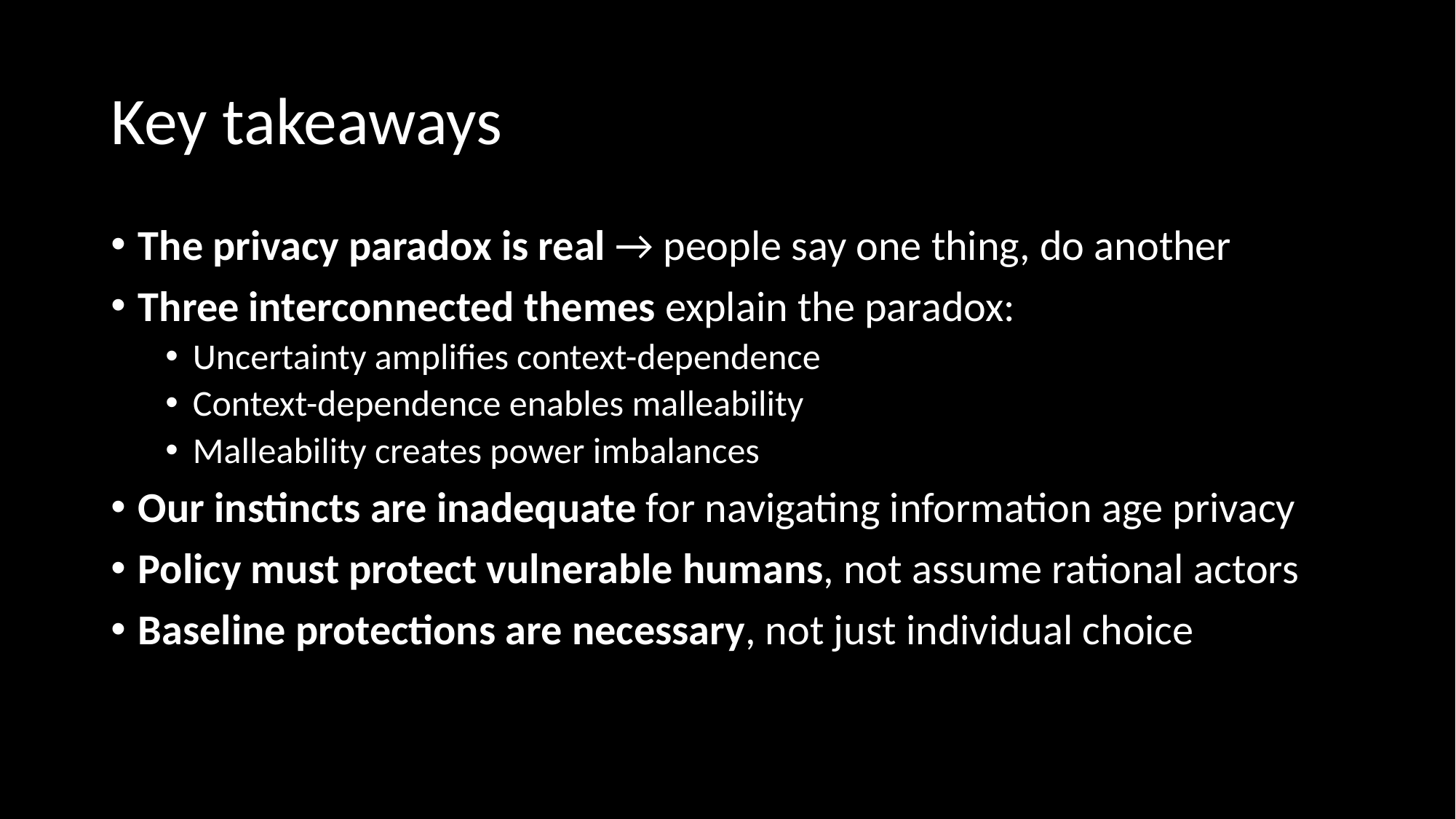

# Key takeaways
The privacy paradox is real → people say one thing, do another
Three interconnected themes explain the paradox:
Uncertainty amplifies context-dependence
Context-dependence enables malleability
Malleability creates power imbalances
Our instincts are inadequate for navigating information age privacy
Policy must protect vulnerable humans, not assume rational actors
Baseline protections are necessary, not just individual choice